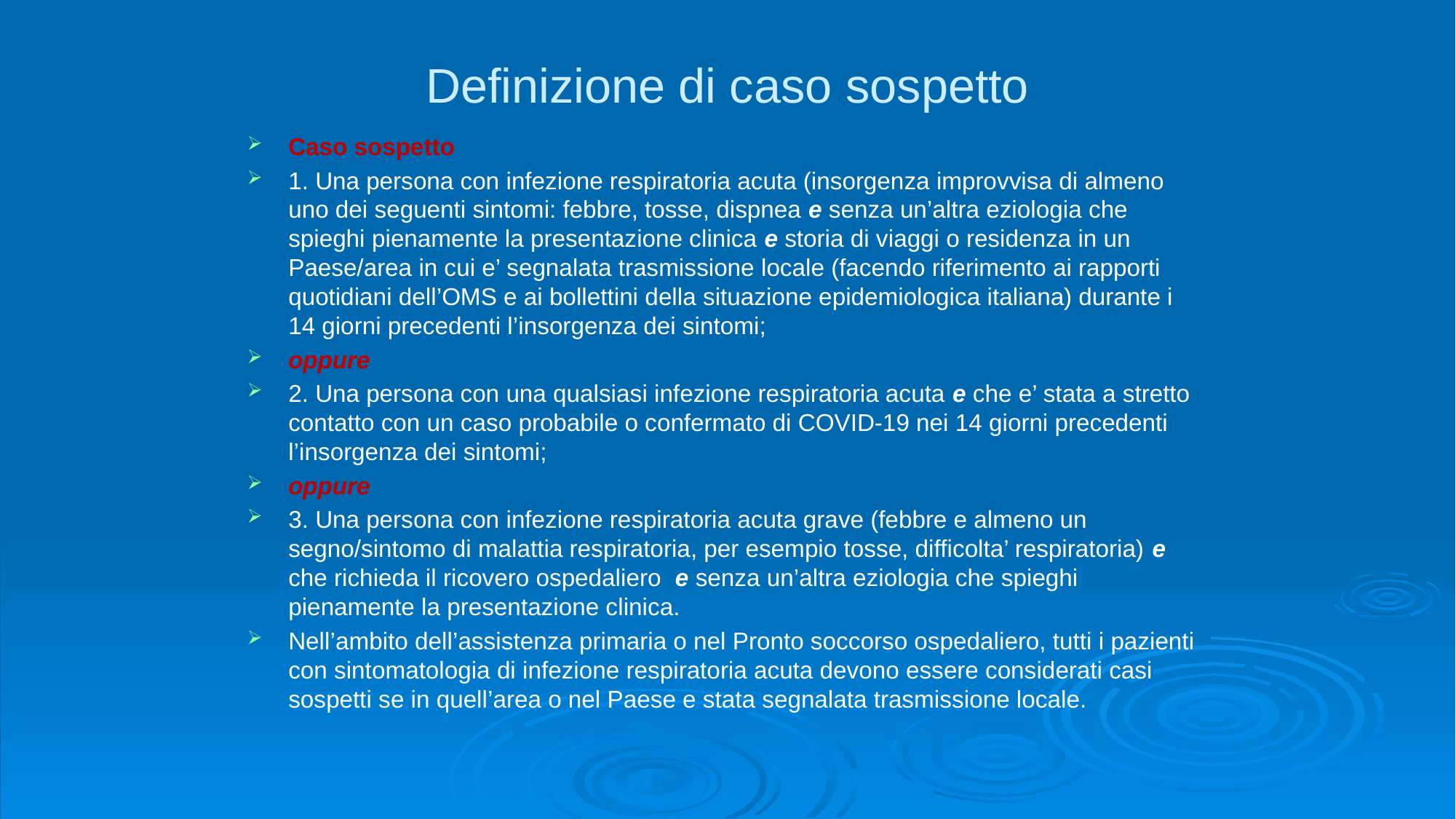

# Definizione di caso sospetto
Caso sospetto
1. Una persona con infezione respiratoria acuta (insorgenza improvvisa di almeno uno dei seguenti sintomi: febbre, tosse, dispnea e senza un’altra eziologia che spieghi pienamente la presentazione clinica e storia di viaggi o residenza in un Paese/area in cui e’ segnalata trasmissione locale (facendo riferimento ai rapporti quotidiani dell’OMS e ai bollettini della situazione epidemiologica italiana) durante i 14 giorni precedenti l’insorgenza dei sintomi;
oppure
2. Una persona con una qualsiasi infezione respiratoria acuta e che e’ stata a stretto contatto con un caso probabile o confermato di COVID-19 nei 14 giorni precedenti l’insorgenza dei sintomi;
oppure
3. Una persona con infezione respiratoria acuta grave (febbre e almeno un segno/sintomo di malattia respiratoria, per esempio tosse, difficolta’ respiratoria) e che richieda il ricovero ospedaliero  e senza un’altra eziologia che spieghi pienamente la presentazione clinica.
Nell’ambito dell’assistenza primaria o nel Pronto soccorso ospedaliero, tutti i pazienti con sintomatologia di infezione respiratoria acuta devono essere considerati casi sospetti se in quell’area o nel Paese e stata segnalata trasmissione locale.